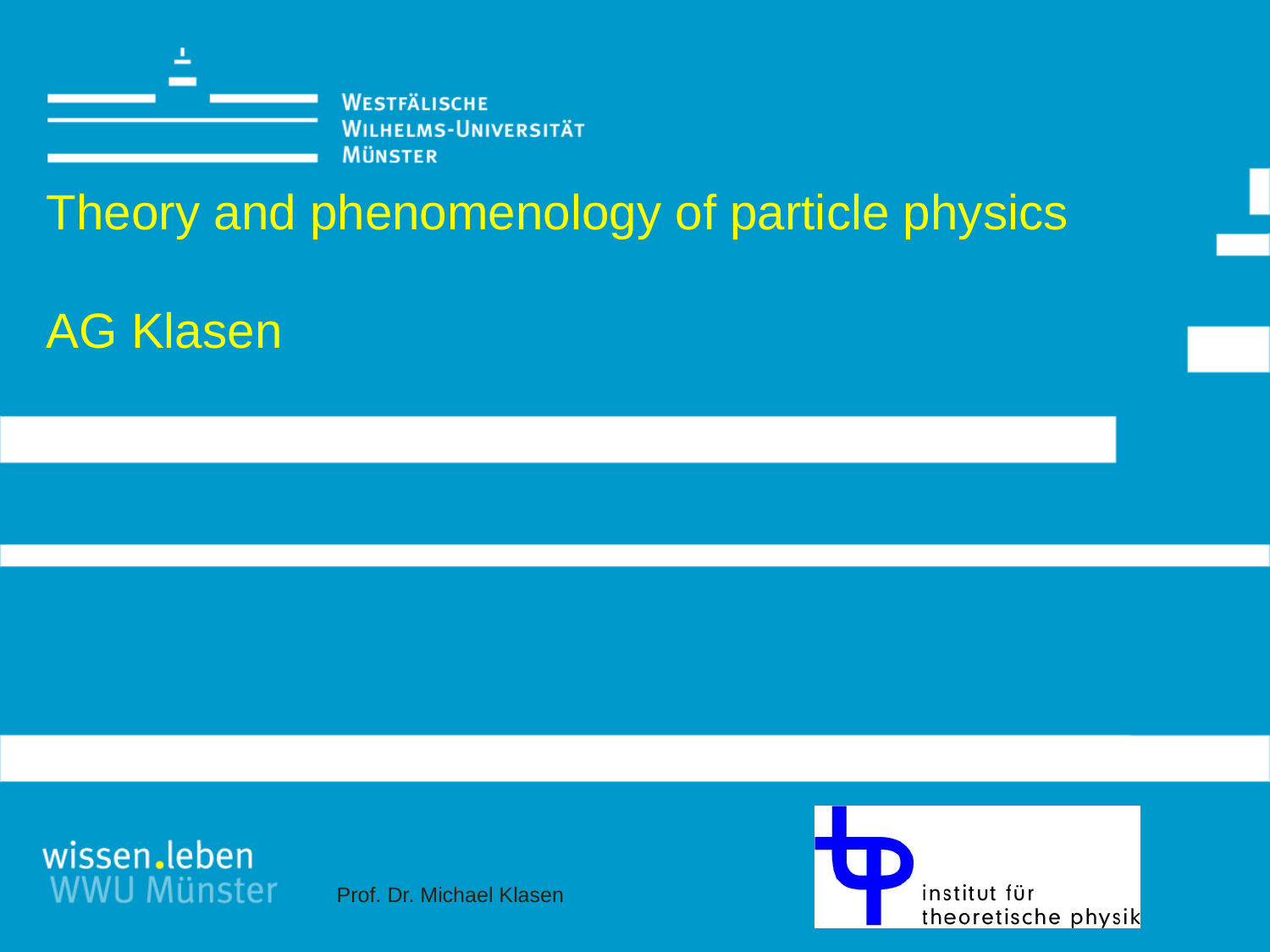

# Theory and phenomenology of particle physics AG Klasen